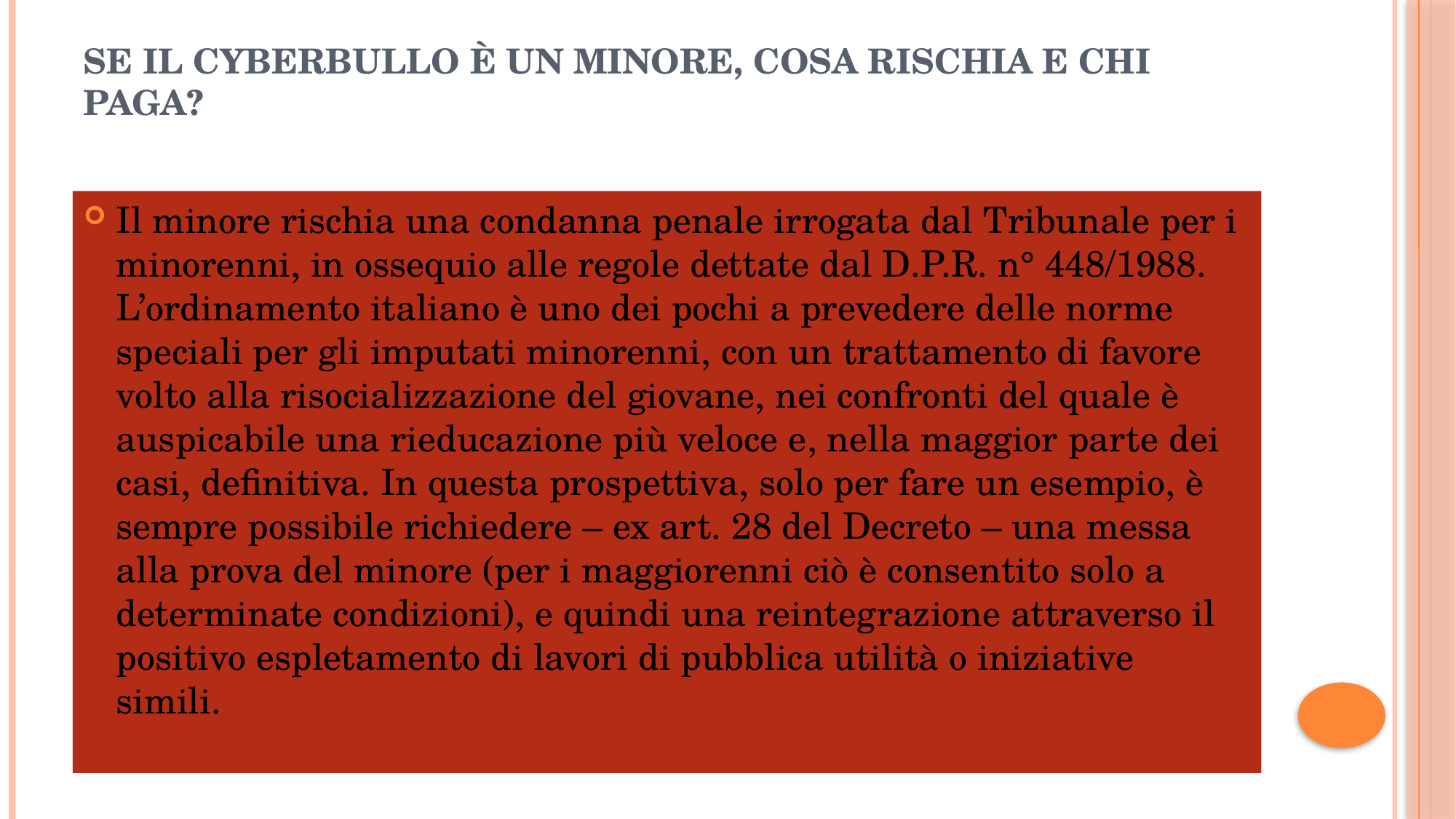

# Se il cyberbullo è un minore, cosa rischia e chi paga?
Il minore rischia una condanna penale irrogata dal Tribunale per i minorenni, in ossequio alle regole dettate dal D.P.R. n° 448/1988. L’ordinamento italiano è uno dei pochi a prevedere delle norme speciali per gli imputati minorenni, con un trattamento di favore volto alla risocializzazione del giovane, nei confronti del quale è auspicabile una rieducazione più veloce e, nella maggior parte dei casi, definitiva. In questa prospettiva, solo per fare un esempio, è sempre possibile richiedere – ex art. 28 del Decreto – una messa alla prova del minore (per i maggiorenni ciò è consentito solo a determinate condizioni), e quindi una reintegrazione attraverso il positivo espletamento di lavori di pubblica utilità o iniziative simili.